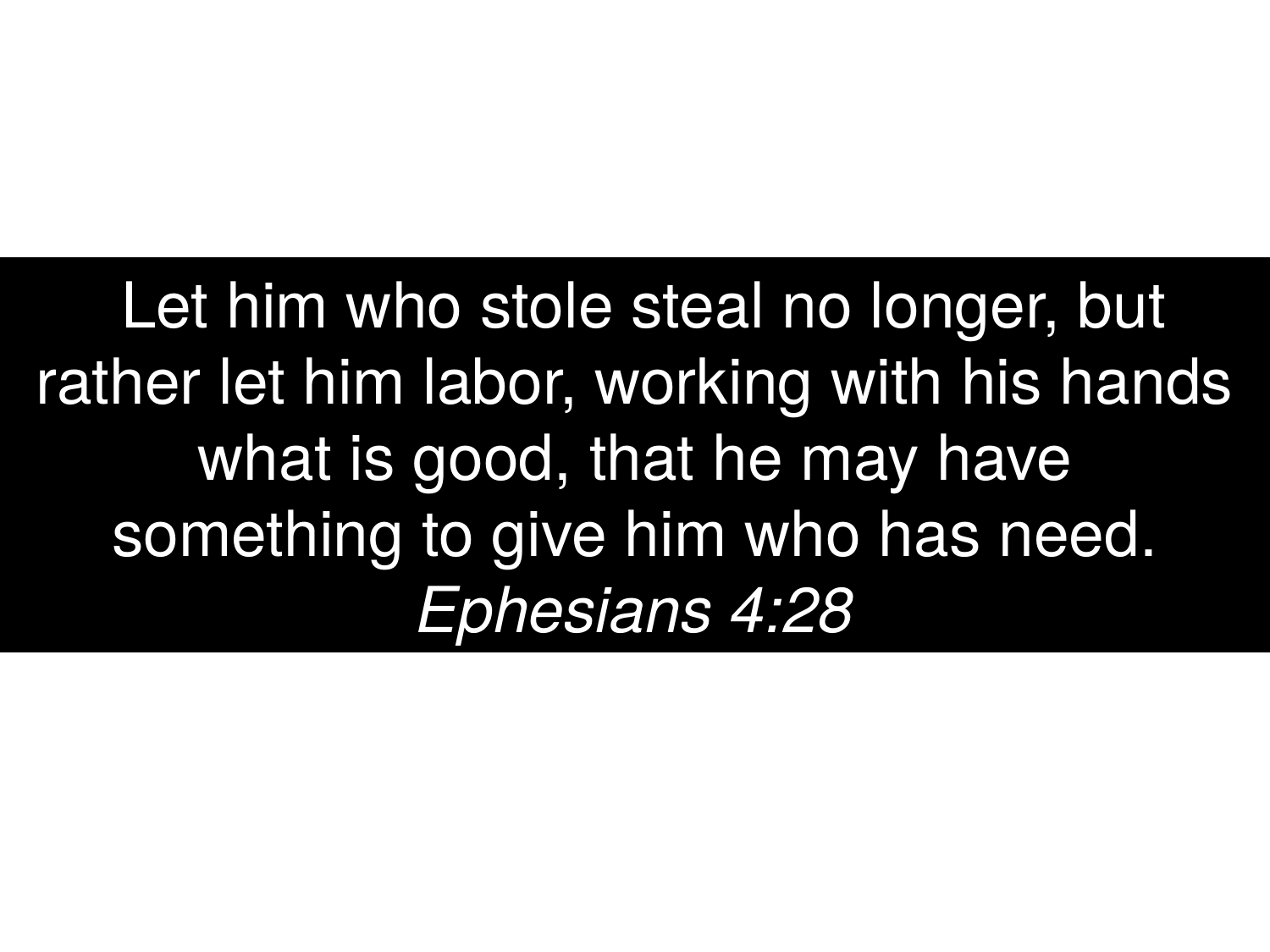

Let him who stole steal no longer, but rather let him labor, working with his hands what is good, that he may have something to give him who has need.
Ephesians 4:28